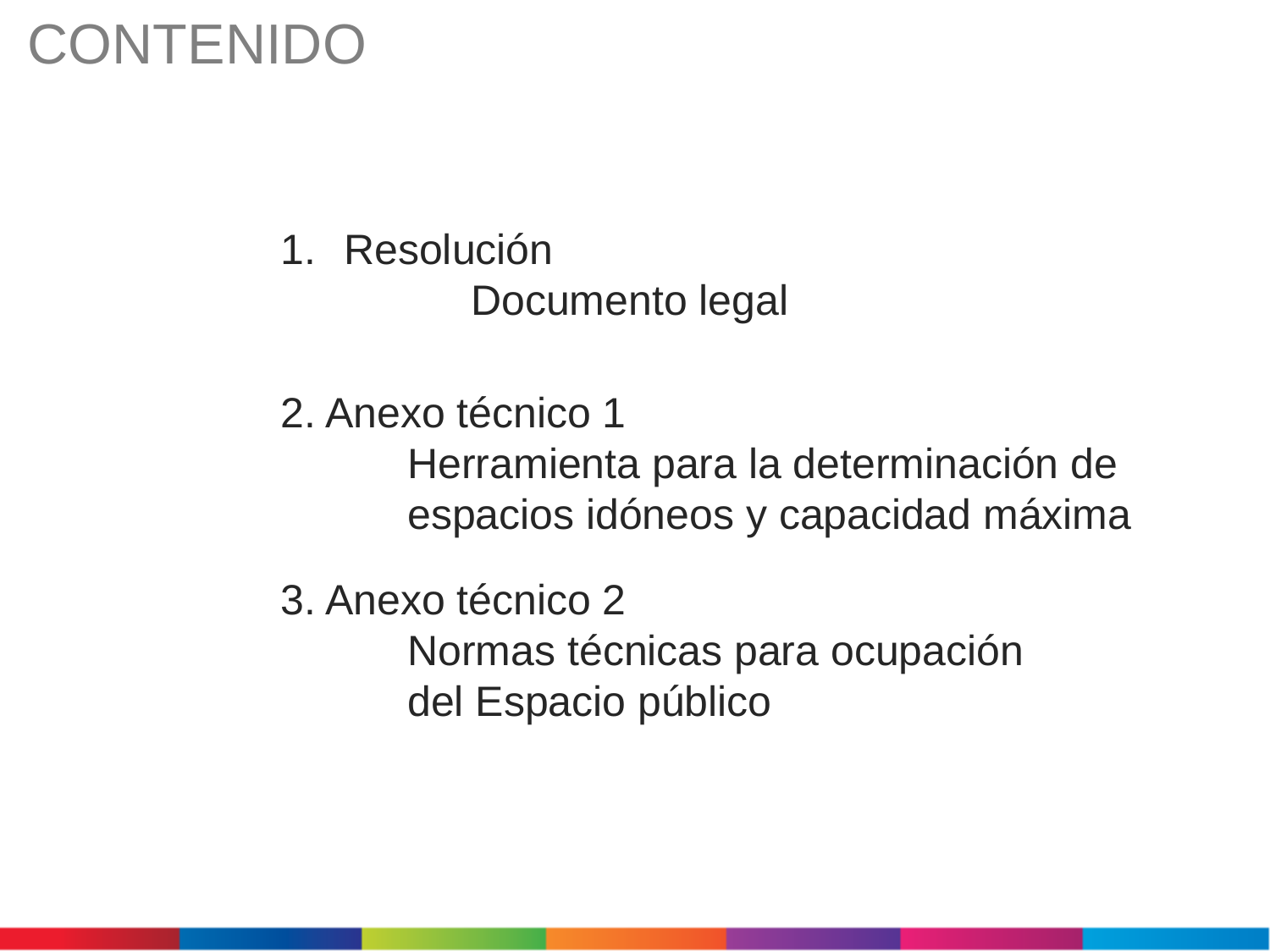

CONTENIDO
Resolución
		Documento legal
2. Anexo técnico 1
	Herramienta para la determinación de  	espacios idóneos y capacidad máxima
3. Anexo técnico 2
	Normas técnicas para ocupación
	del Espacio público